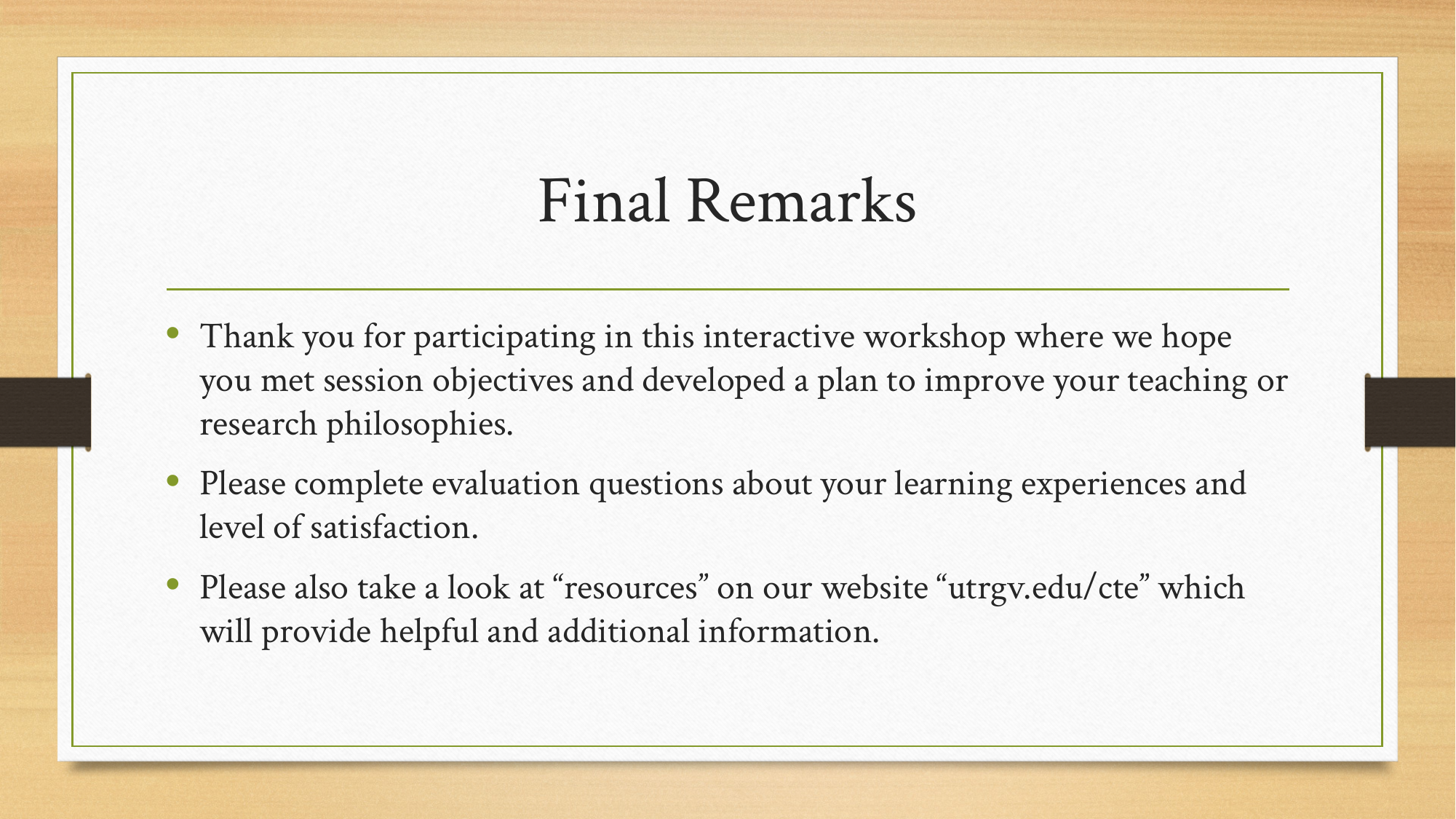

# Final Remarks
Thank you for participating in this interactive workshop where we hope you met session objectives and developed a plan to improve your teaching or research philosophies.
Please complete evaluation questions about your learning experiences and level of satisfaction.
Please also take a look at “resources” on our website “utrgv.edu/cte” which will provide helpful and additional information.